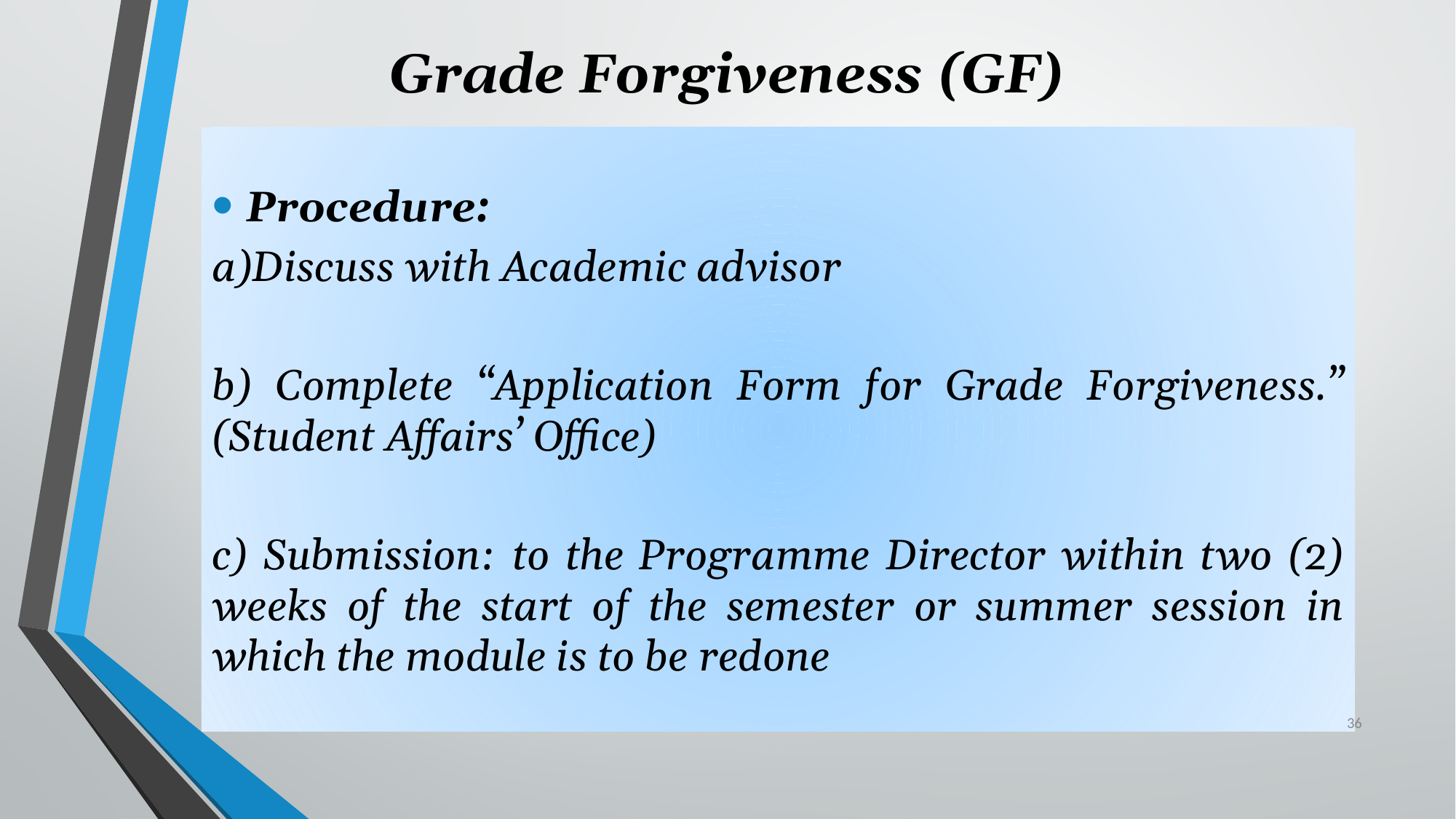

# Grade Forgiveness (GF)
Procedure:
a)Discuss with Academic advisor

b) Complete “Application Form for Grade Forgiveness.” (Student Affairs’ Office)

c) Submission: to the Programme Director within two (2) weeks of the start of the semester or summer session in which the module is to be redone
36